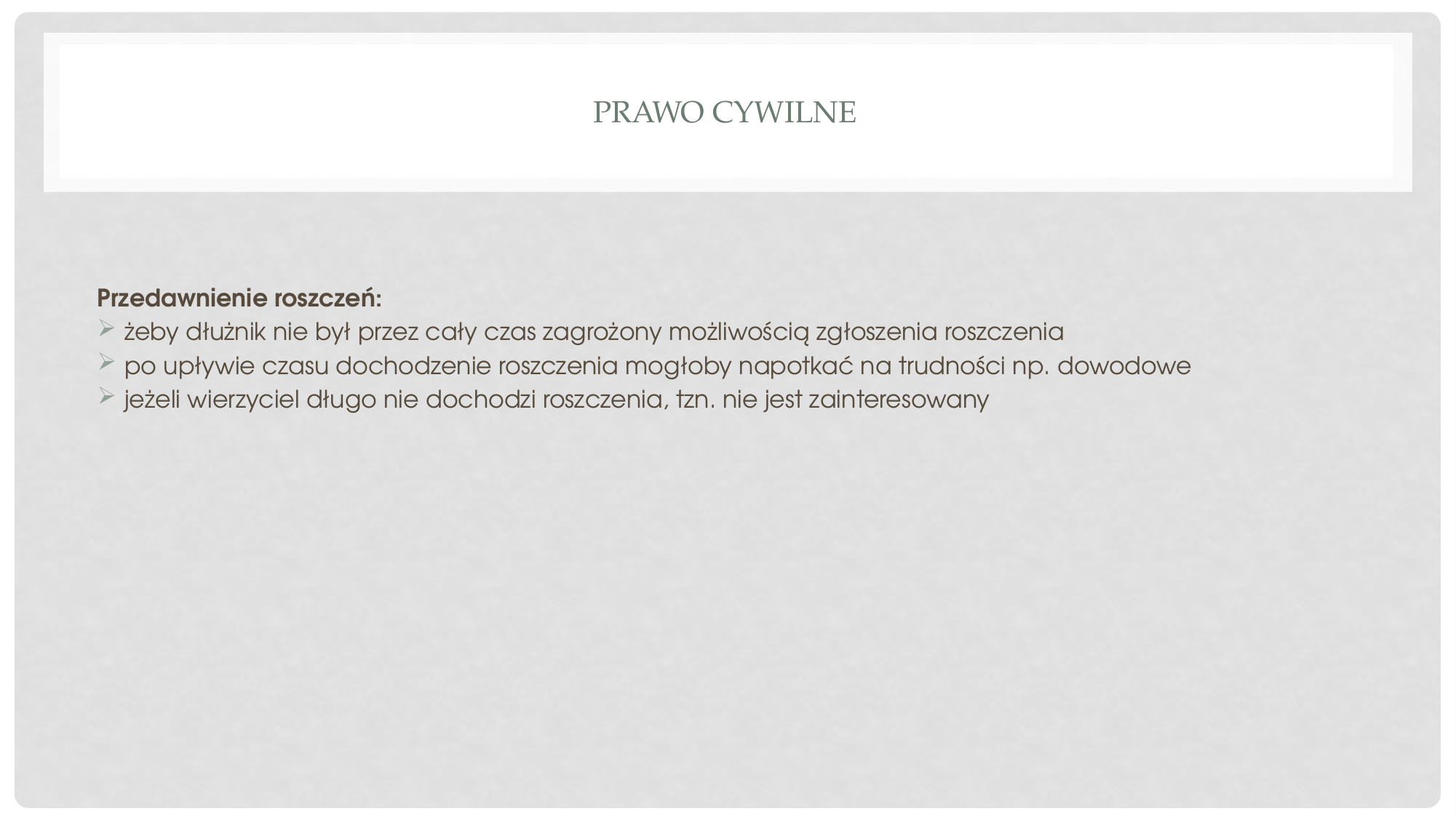

# Prawo cywilne

Przedawnienie roszczeń:
żeby dłużnik nie był przez cały czas zagrożony możliwością zgłoszenia roszczenia
po upływie czasu dochodzenie roszczenia mogłoby napotkać na trudności np. dowodowe
jeżeli wierzyciel długo nie dochodzi roszczenia, tzn. nie jest zainteresowany